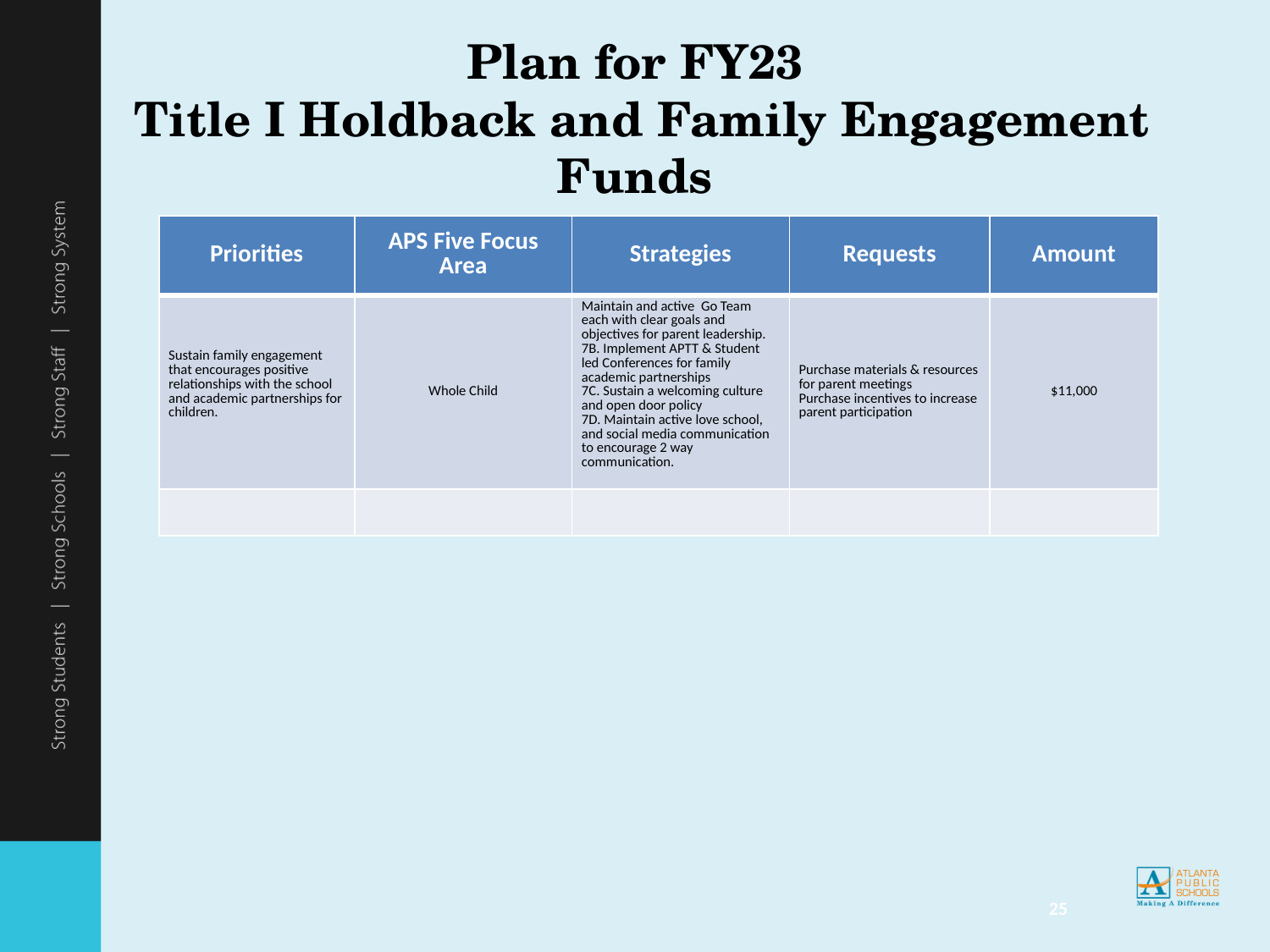

# Plan for FY23 Title I Holdback and Family Engagement Funds
| Priorities | APS Five Focus Area | Strategies | Requests | Amount |
| --- | --- | --- | --- | --- |
| Sustain family engagement that encourages positive relationships with the school and academic partnerships for children. | Whole Child | Maintain and active  Go Team each with clear goals and objectives for parent leadership. 7B. Implement APTT & Student led Conferences for family academic partnerships 7C. Sustain a welcoming culture and open door policy 7D. Maintain active love school, and social media communication to encourage 2 way communication. | Purchase materials & resources for parent meetings Purchase incentives to increase parent participation | $11,000 |
|  |  |  |  |  |
25